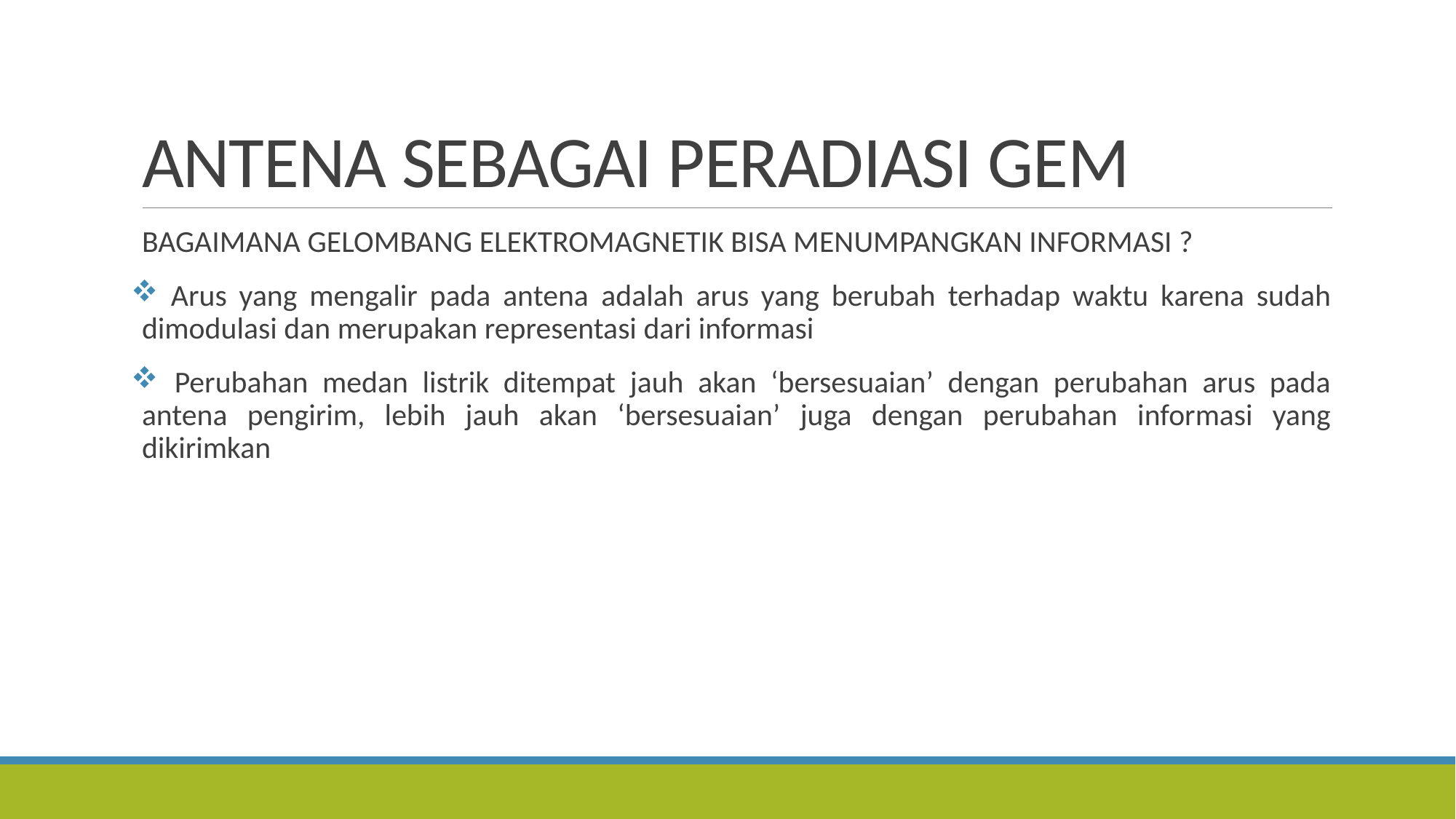

# ANTENA SEBAGAI PERADIASI GEM
BAGAIMANA GELOMBANG ELEKTROMAGNETIK BISA MENUMPANGKAN INFORMASI ?
 Arus yang mengalir pada antena adalah arus yang berubah terhadap waktu karena sudah dimodulasi dan merupakan representasi dari informasi
 Perubahan medan listrik ditempat jauh akan ‘bersesuaian’ dengan perubahan arus pada antena pengirim, lebih jauh akan ‘bersesuaian’ juga dengan perubahan informasi yang dikirimkan